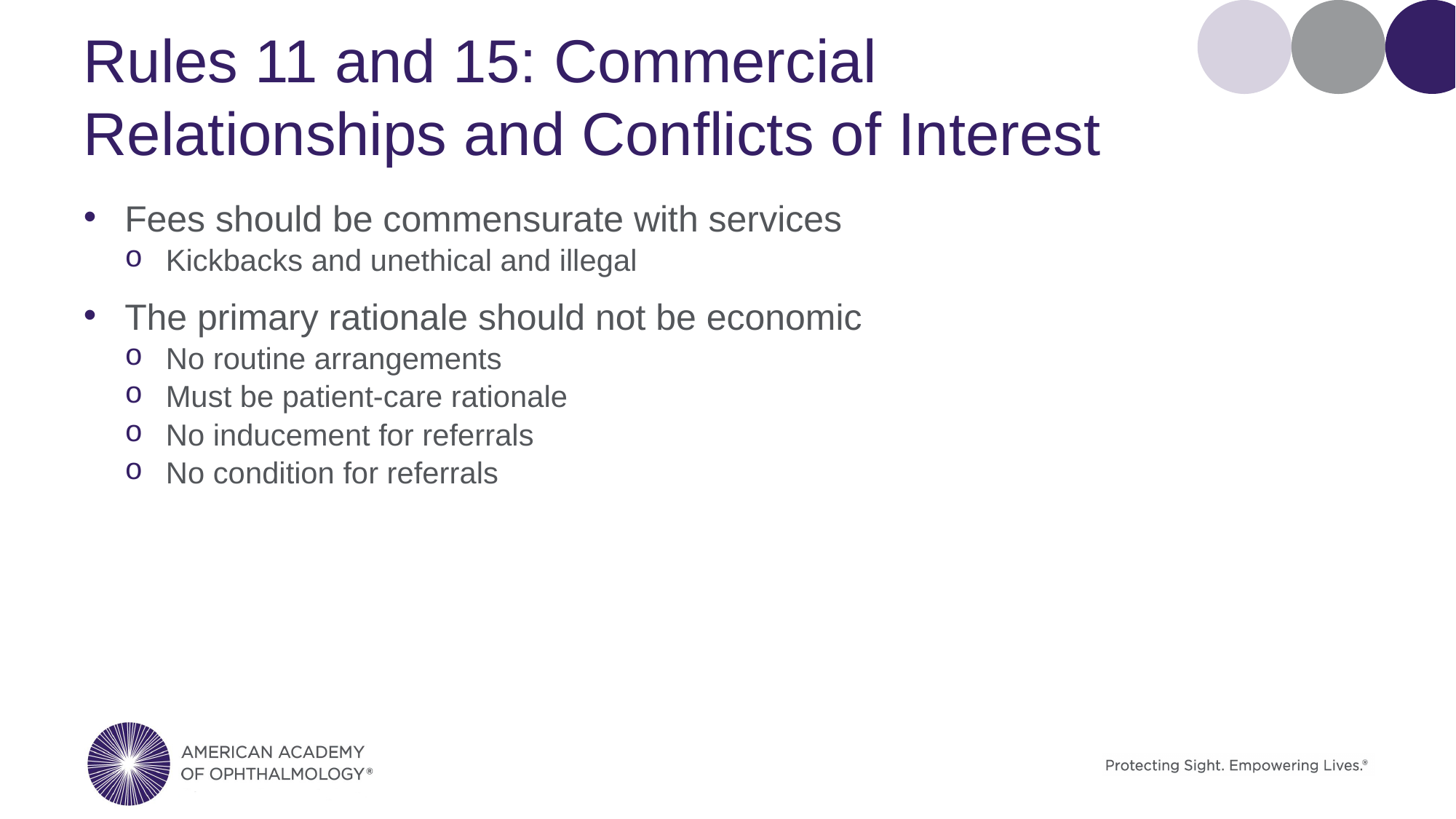

# Rules 11 and 15: Commercial Relationships and Conflicts of Interest
Fees should be commensurate with services
Kickbacks and unethical and illegal
The primary rationale should not be economic
No routine arrangements
Must be patient-care rationale
No inducement for referrals
No condition for referrals